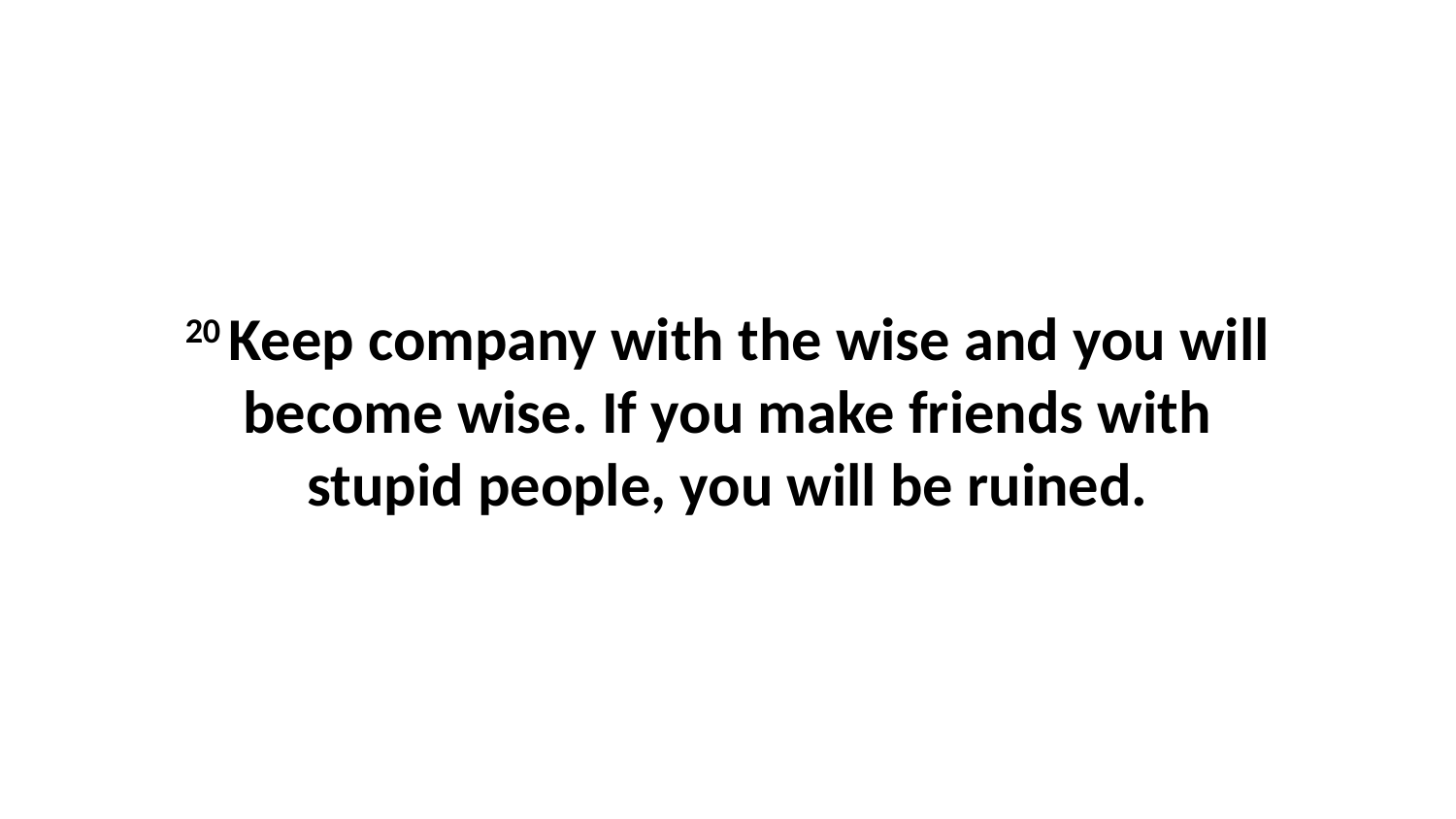

20 Keep company with the wise and you will become wise. If you make friends with stupid people, you will be ruined.